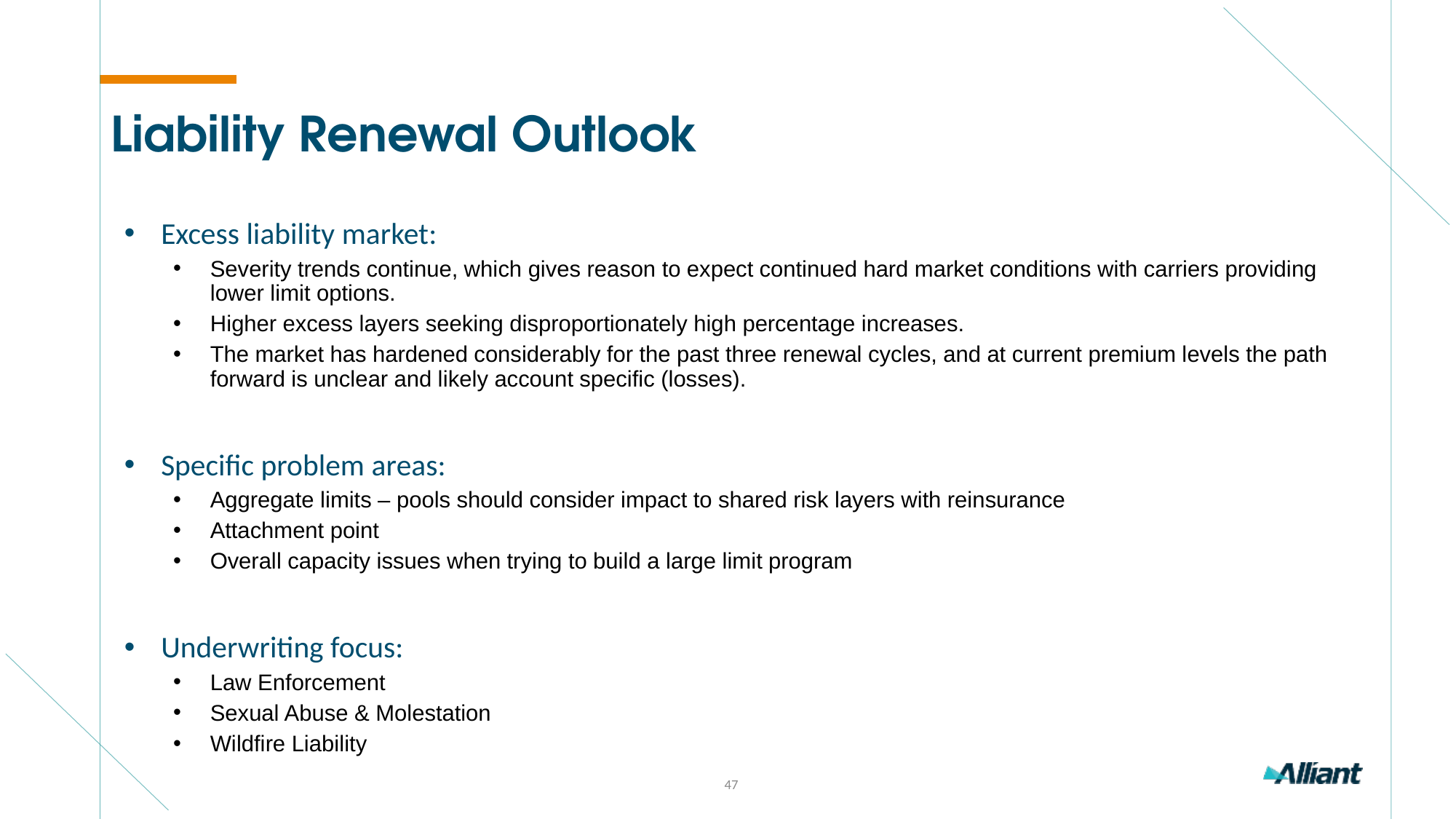

# Liability Renewal Outlook
Excess liability market:
Severity trends continue, which gives reason to expect continued hard market conditions with carriers providing lower limit options.
Higher excess layers seeking disproportionately high percentage increases.
The market has hardened considerably for the past three renewal cycles, and at current premium levels the path forward is unclear and likely account specific (losses).

Specific problem areas:
Aggregate limits – pools should consider impact to shared risk layers with reinsurance
Attachment point
Overall capacity issues when trying to build a large limit program

Underwriting focus:
Law Enforcement
Sexual Abuse & Molestation
Wildfire Liability
47